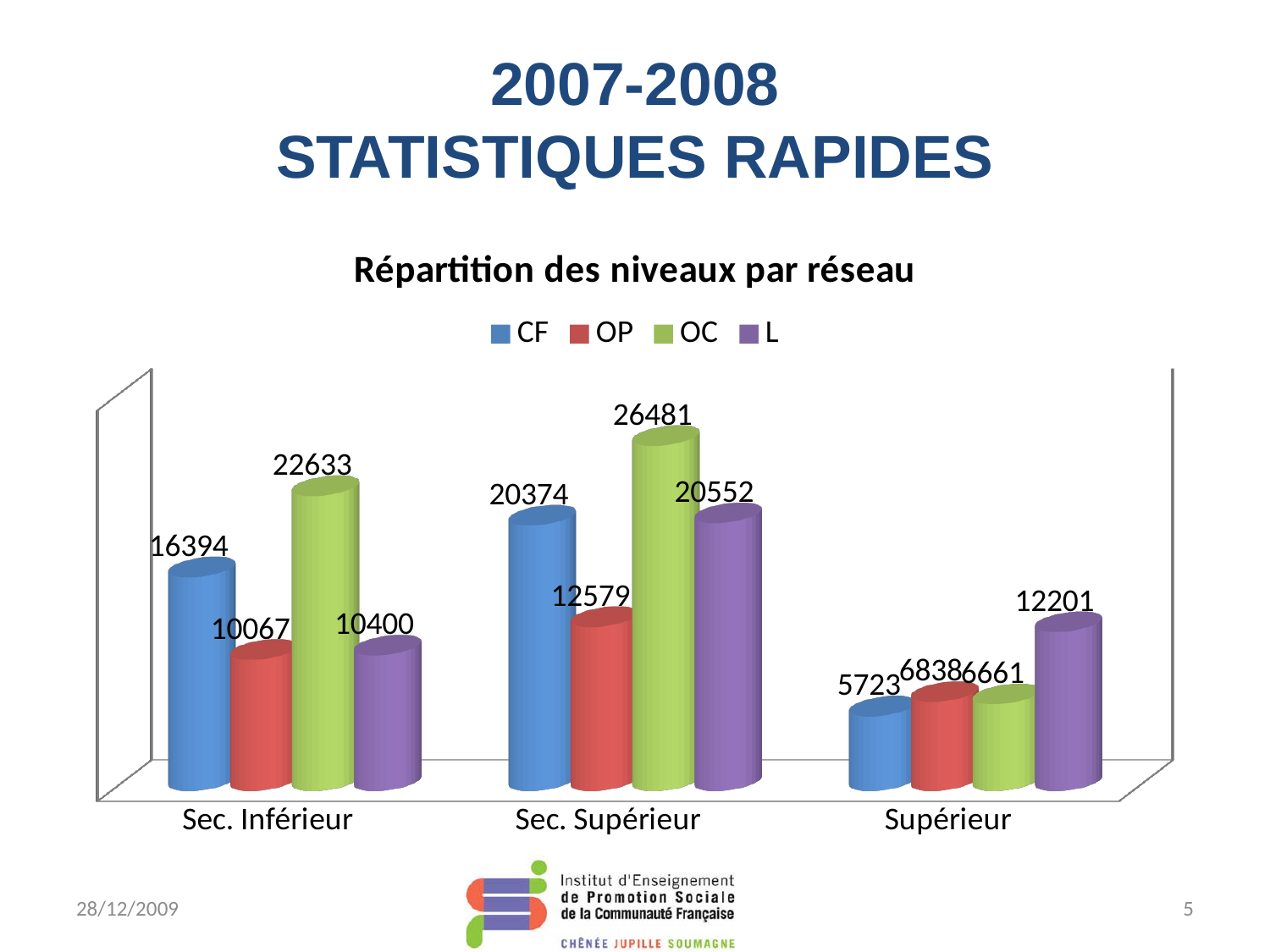

# 2007-2008 statistiques rapides

[unsupported chart]

28/12/2009
5